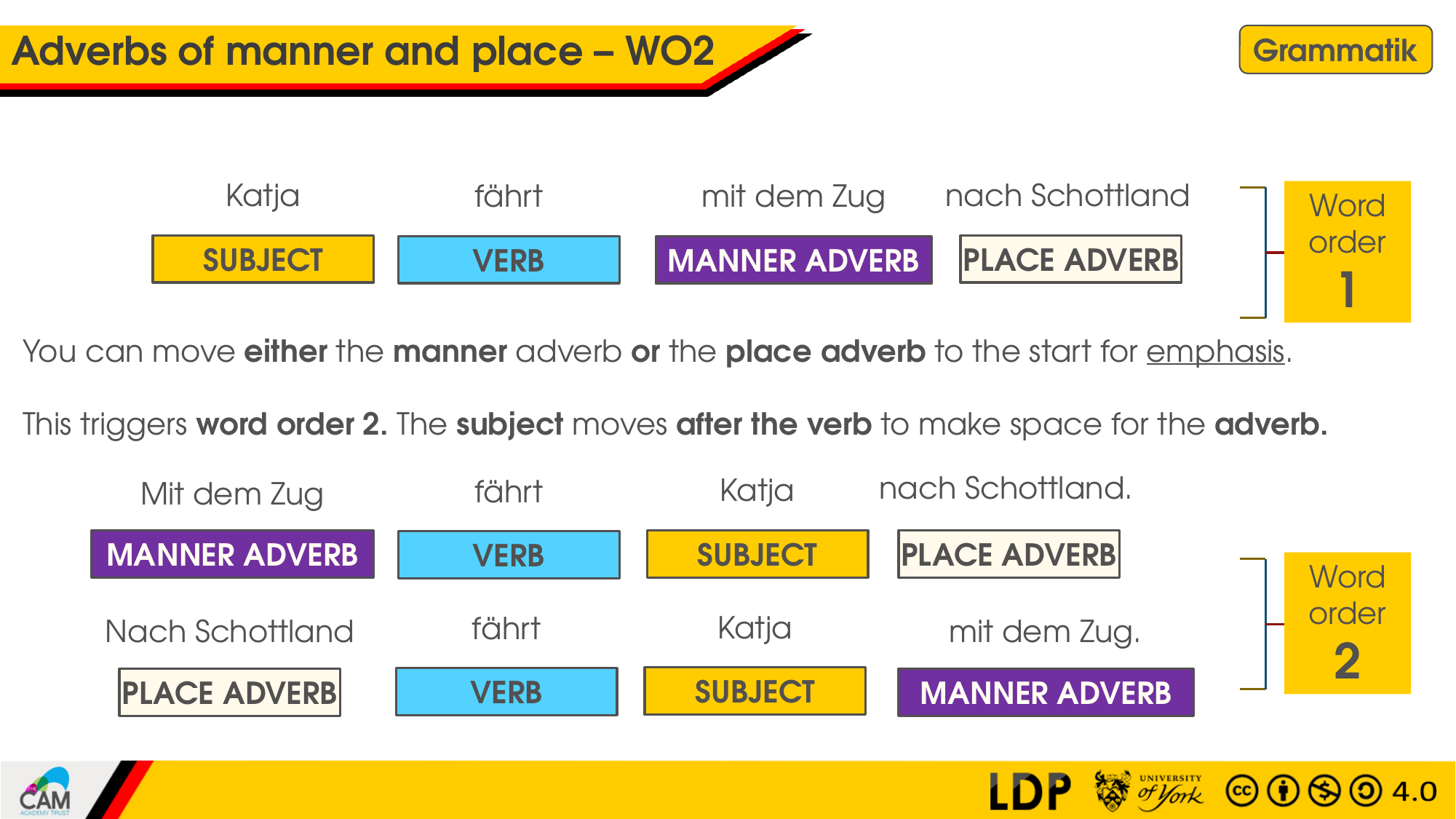

# Adverbs of manner and place – WO2
Grammatik

You can move either the manner adverb or the place adverb to the start for emphasis.

This triggers word order 2. The subject moves after the verb to make space for the adverb.
Katja
SUBJECT
nach Schottland
PLACE ADVERB
fährt
VERB
mit dem Zug
MANNER ADVERB
Word order
1
nach Schottland.
PLACE ADVERB
Katja
SUBJECT
fährt
VERB
Mit dem Zug
MANNER ADVERB
Word order
2
Katja
SUBJECT
fährt
VERB
Nach Schottland
PLACE ADVERB
mit dem Zug.
MANNER ADVERB